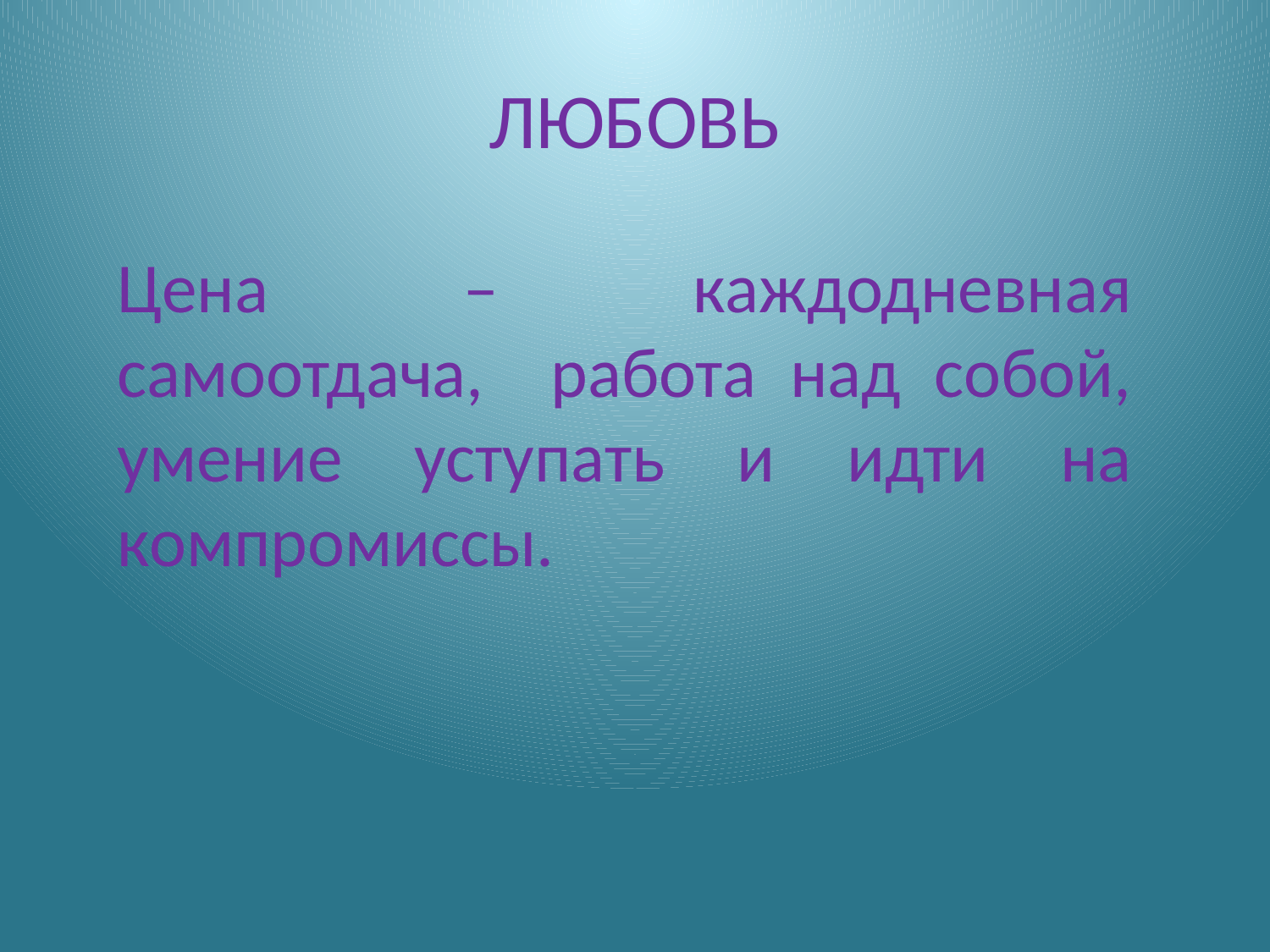

# ЛЮБОВЬ
Цена – каждодневная самоотдача,  работа над собой, умение уступать и идти на компромиссы.